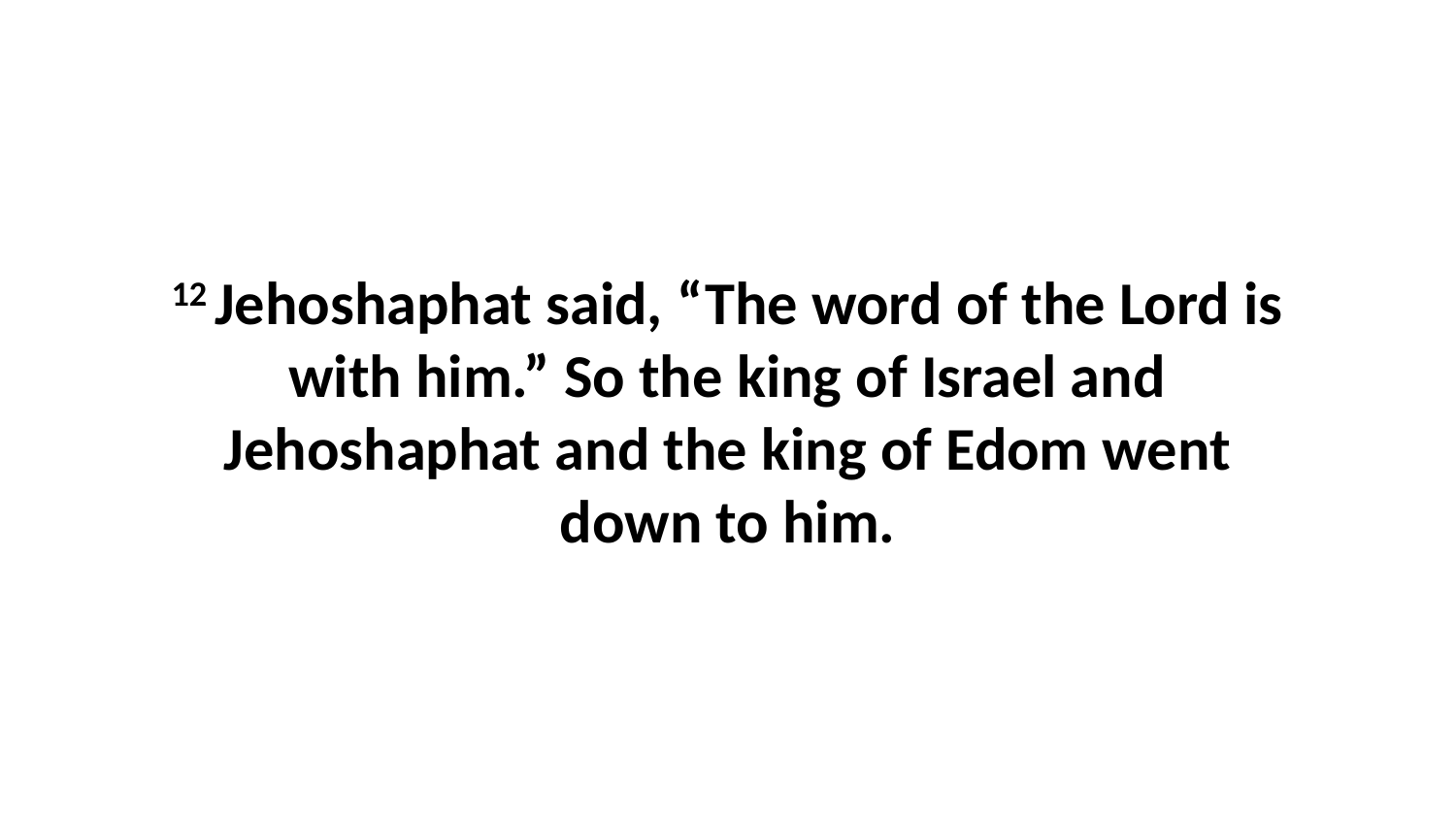

12 Jehoshaphat said, “The word of the Lord is with him.” So the king of Israel and Jehoshaphat and the king of Edom went down to him.